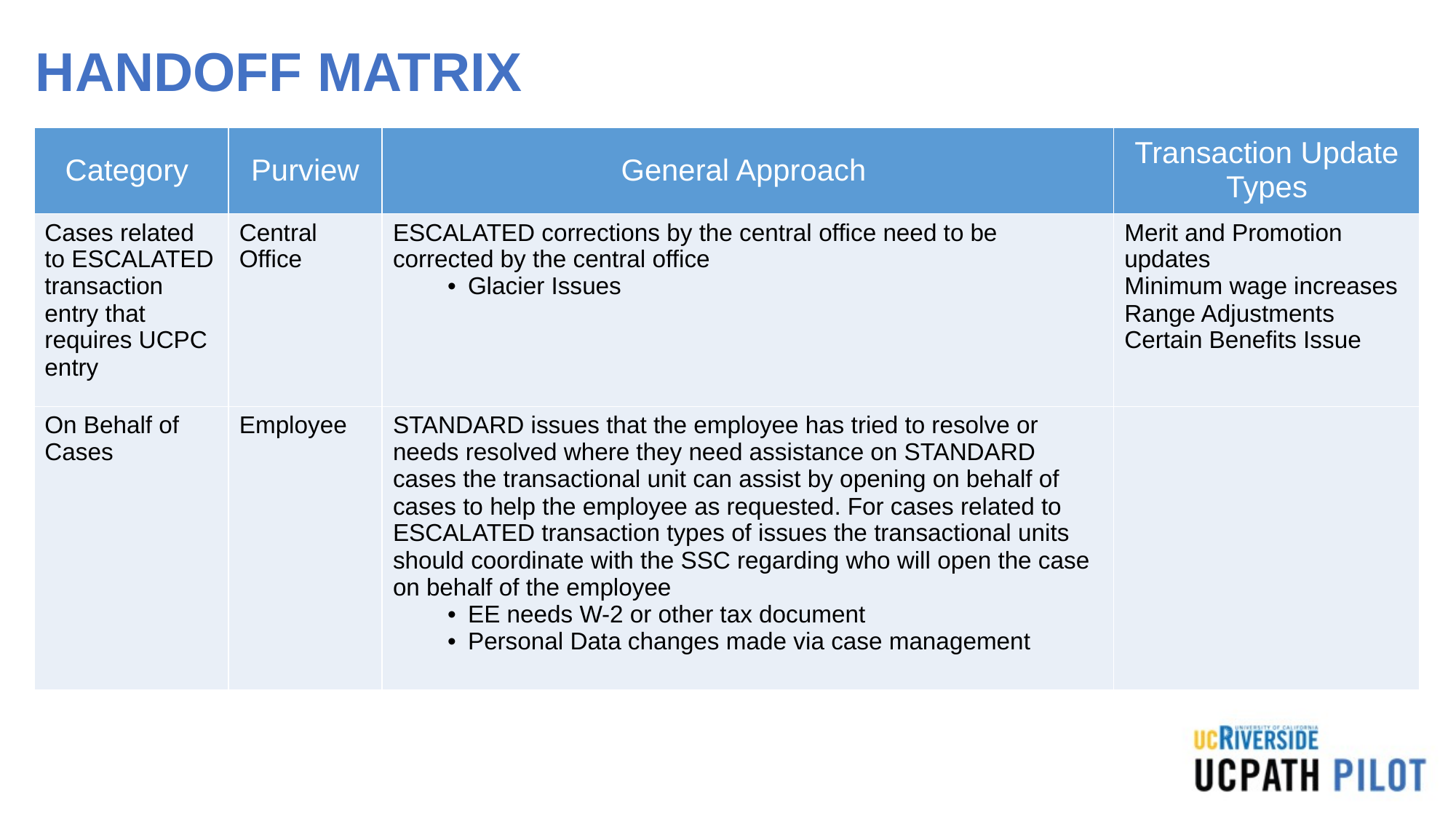

# HANDOFF MATRIX
| Category | Purview | General Approach | Transaction Update Types |
| --- | --- | --- | --- |
| Cases related to ESCALATED transaction entry that requires UCPC entry | Central Office | ESCALATED corrections by the central office need to be corrected by the central office Glacier Issues | Merit and Promotion updates Minimum wage increases Range Adjustments Certain Benefits Issue |
| On Behalf of Cases | Employee | STANDARD issues that the employee has tried to resolve or needs resolved where they need assistance on STANDARD cases the transactional unit can assist by opening on behalf of cases to help the employee as requested. For cases related to ESCALATED transaction types of issues the transactional units should coordinate with the SSC regarding who will open the case on behalf of the employee EE needs W-2 or other tax document Personal Data changes made via case management |  |